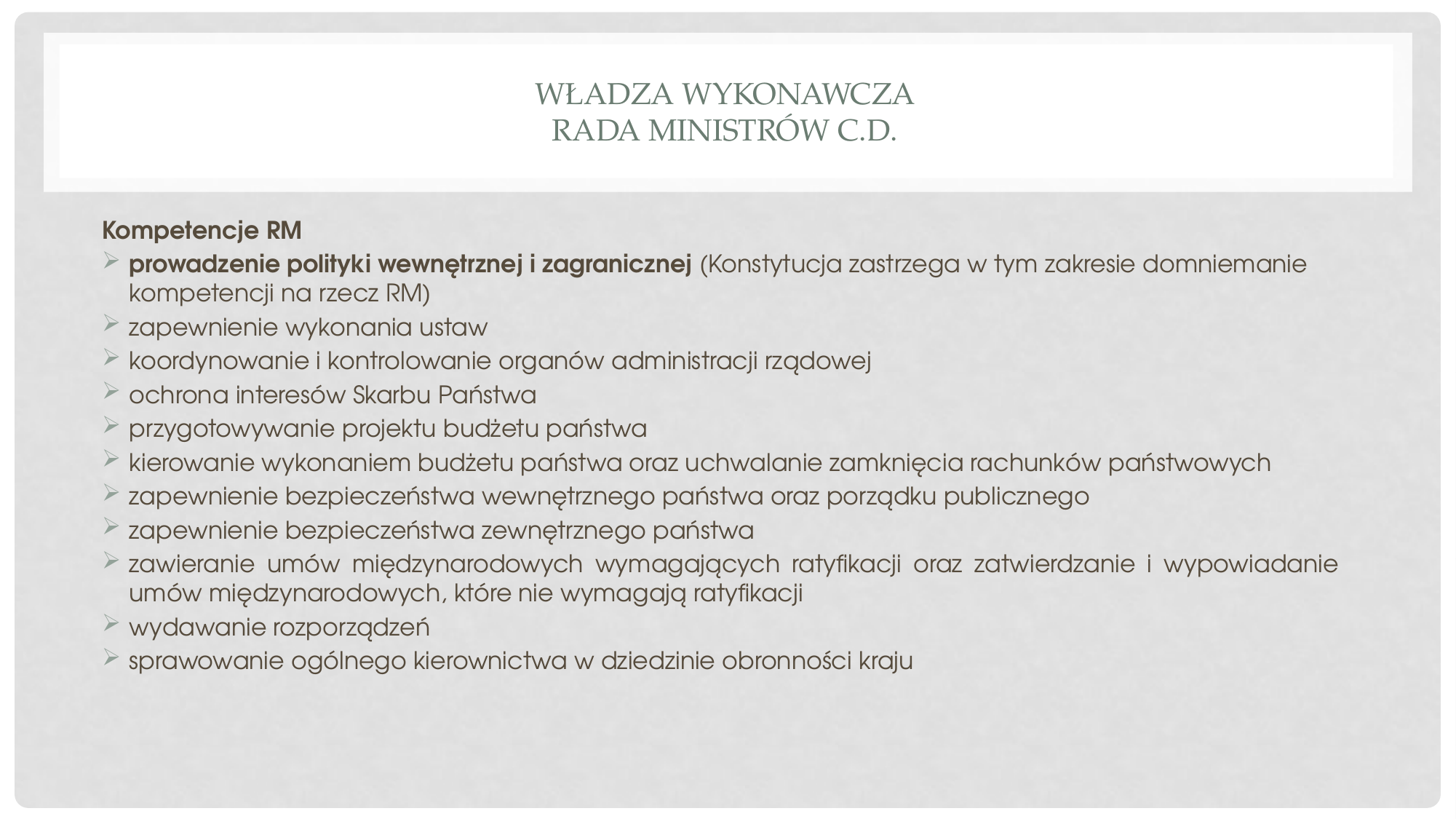

# Władza wykonawcza Rada ministrów c.d.
Kompetencje RM
prowadzenie polityki wewnętrznej i zagranicznej (Konstytucja zastrzega w tym zakresie domniemanie kompetencji na rzecz RM)
zapewnienie wykonania ustaw
koordynowanie i kontrolowanie organów administracji rządowej
ochrona interesów Skarbu Państwa
przygotowywanie projektu budżetu państwa
kierowanie wykonaniem budżetu państwa oraz uchwalanie zamknięcia rachunków państwowych
zapewnienie bezpieczeństwa wewnętrznego państwa oraz porządku publicznego
zapewnienie bezpieczeństwa zewnętrznego państwa
zawieranie umów międzynarodowych wymagających ratyfikacji oraz zatwierdzanie i wypowiadanie umów międzynarodowych, które nie wymagają ratyfikacji
wydawanie rozporządzeń
sprawowanie ogólnego kierownictwa w dziedzinie obronności kraju